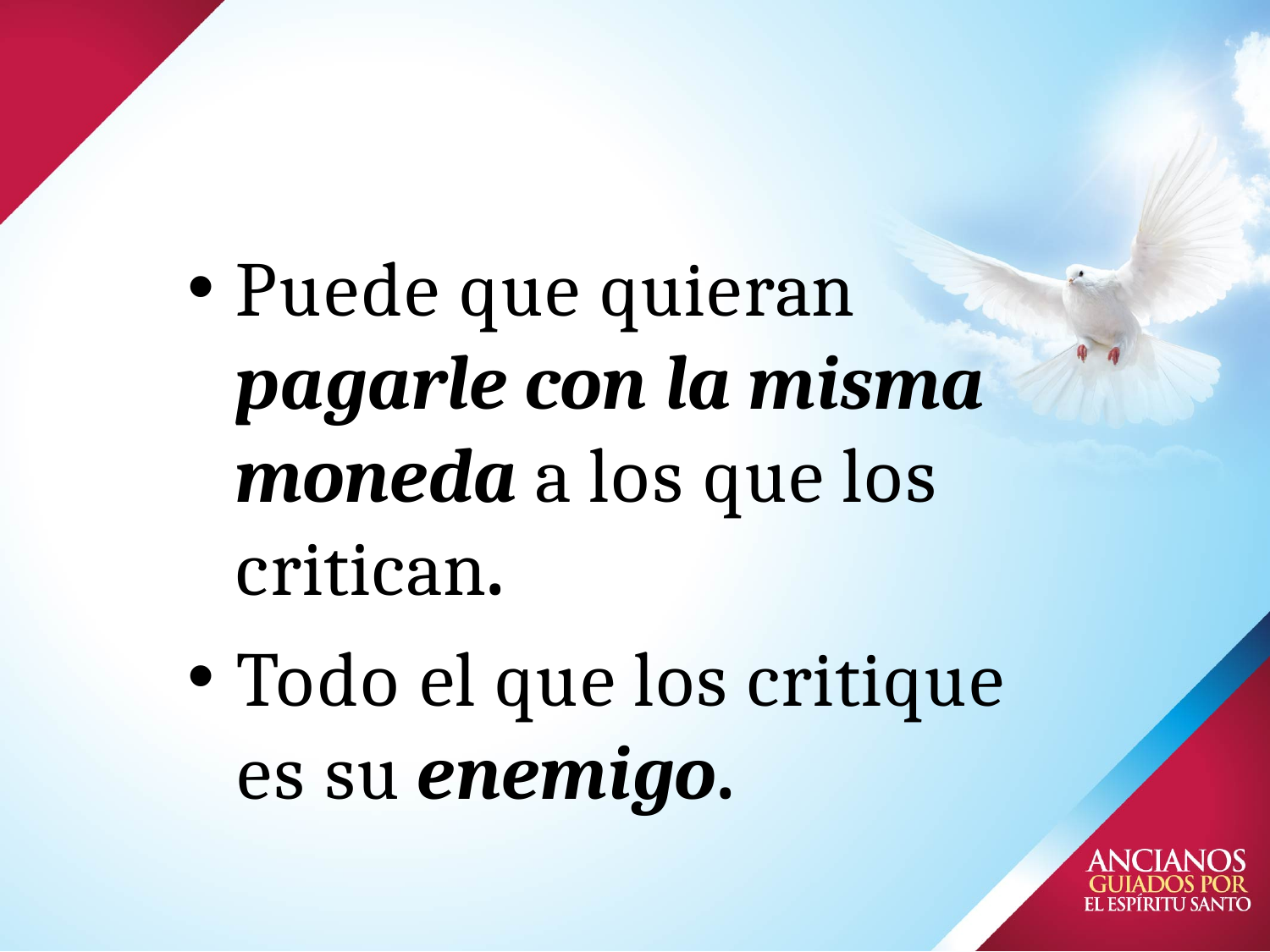

# Puede que quieran pagarle con la misma moneda a los que los critican.
Todo el que los critique es su enemigo.